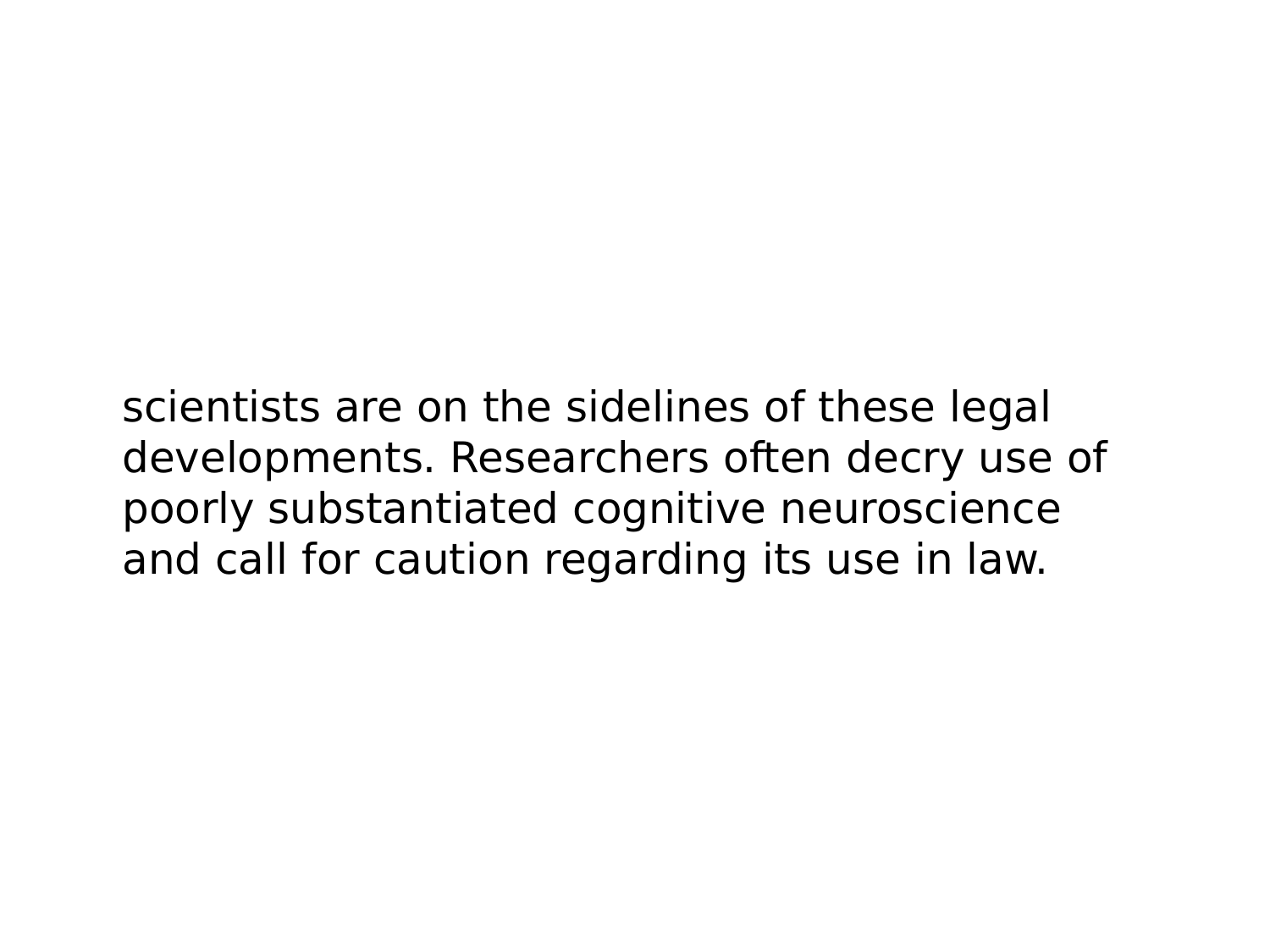

scientists are on the sidelines of these legal developments. Researchers often decry use of poorly substantiated cognitive neuroscience and call for caution regarding its use in law.